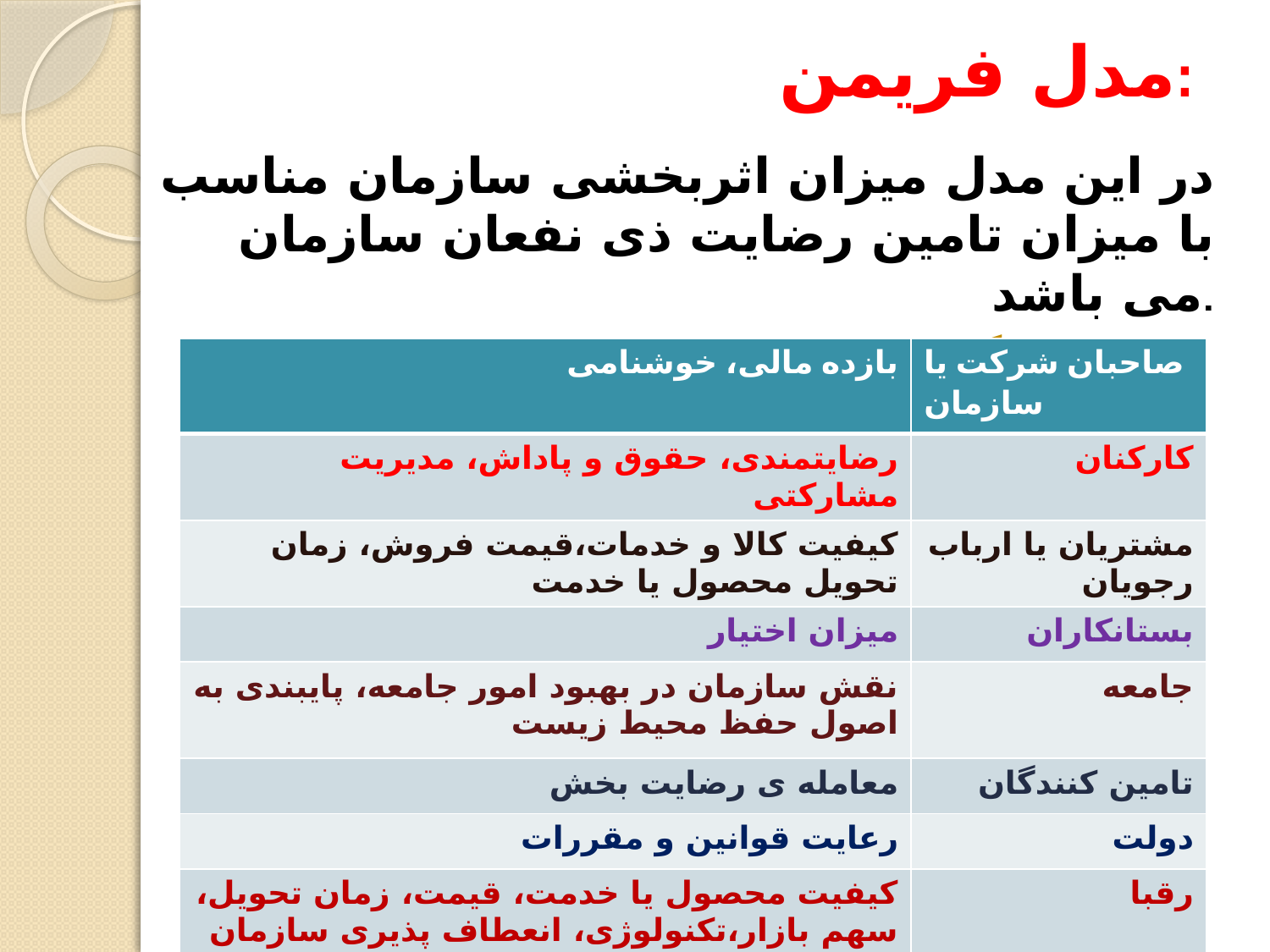

# مدل فریمن:
در این مدل میزان اثربخشی سازمان مناسب با میزان تامین رضایت ذی نفعان سازمان می باشد.
                گروه ذینفع                                                        معیار و شاخص اثربخشی
| بازده مالی، خوشنامی | صاحبان شرکت یا سازمان |
| --- | --- |
| رضایتمندی، حقوق و پاداش، مدیریت مشارکتی | کارکنان |
| کیفیت کالا و خدمات،قیمت فروش، زمان تحویل محصول یا خدمت | مشتریان یا ارباب رجویان |
| میزان اختیار | بستانکاران |
| نقش سازمان در بهبود امور جامعه، پایبندی به اصول حفظ محیط زیست | جامعه |
| معامله ی رضایت بخش | تامین کنندگان |
| رعایت قوانین و مقررات | دولت |
| کیفیت محصول یا خدمت، قیمت، زمان تحویل، سهم بازار،تکنولوژی، انعطاف پذیری سازمان | رقبا |